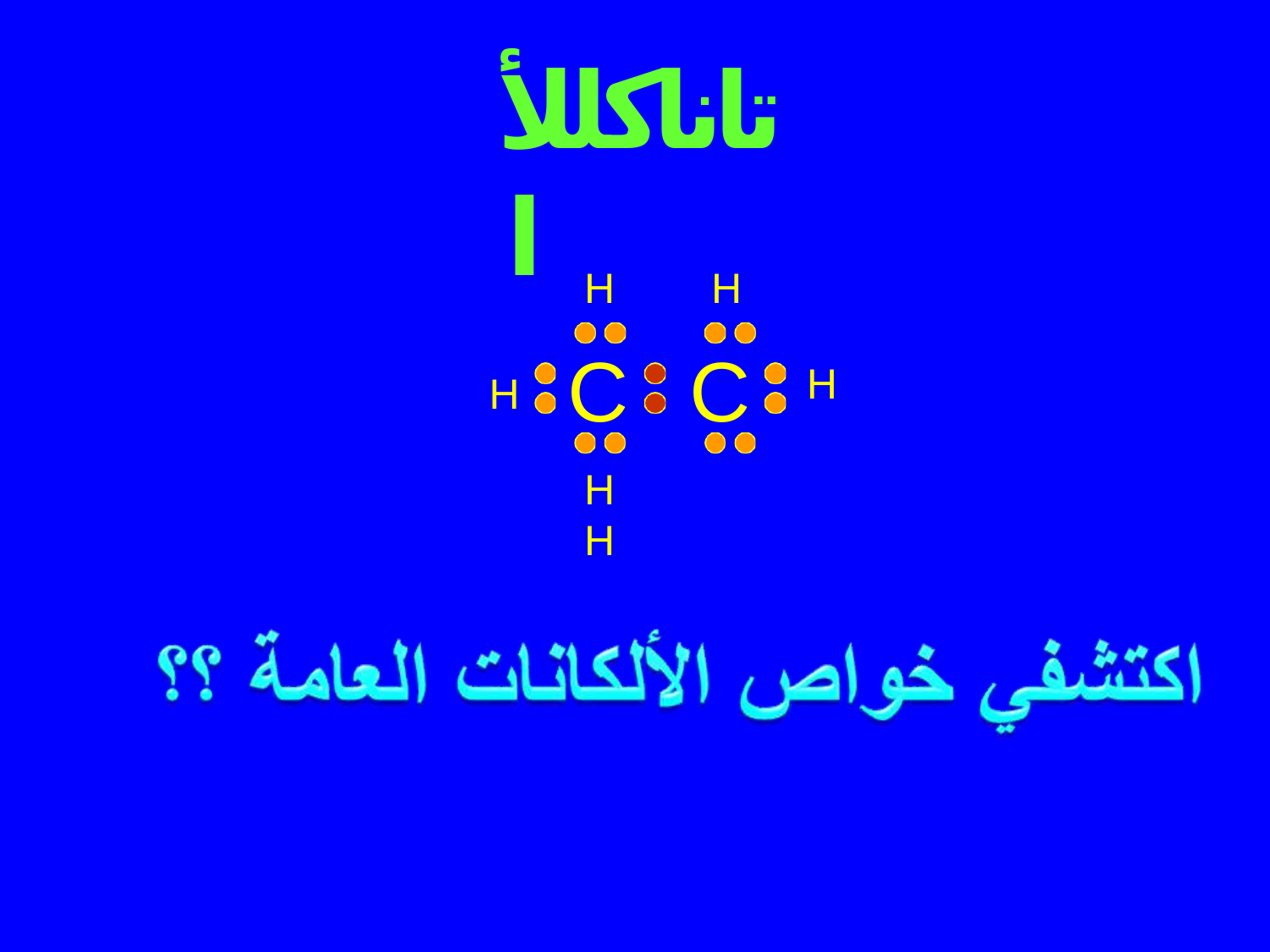

# تاناكللأا
H
H
C	C
H	H

H

H